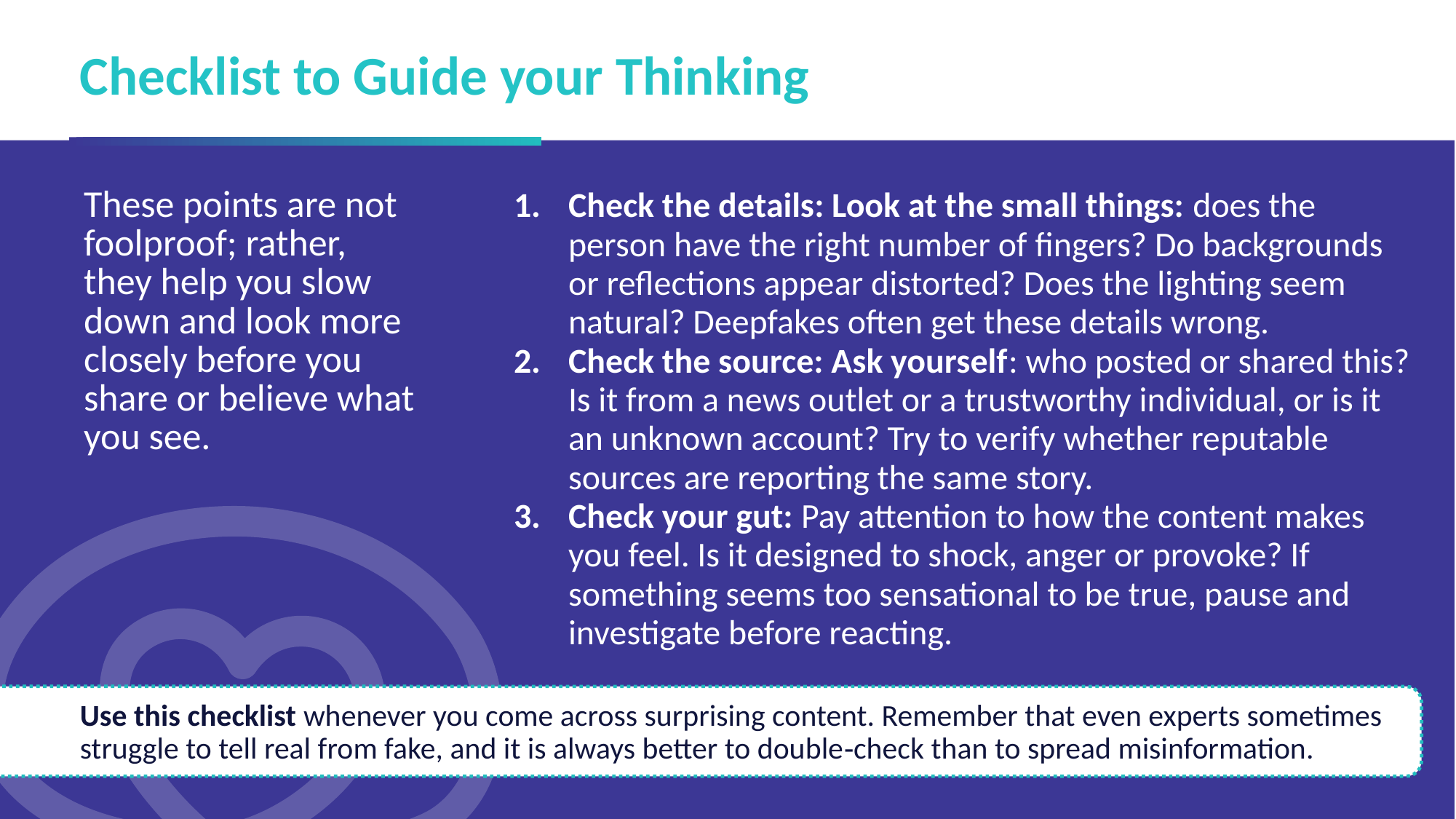

Checklist to Guide your Thinking

These points are not foolproof; rather, they help you slow down and look more closely before you share or believe what you see.

Check the details: Look at the small things: does the person have the right number of fingers? Do backgrounds or reflections appear distorted? Does the lighting seem natural? Deepfakes often get these details wrong.
Check the source: Ask yourself: who posted or shared this? Is it from a news outlet or a trustworthy individual, or is it an unknown account? Try to verify whether reputable sources are reporting the same story.
Check your gut: Pay attention to how the content makes you feel. Is it designed to shock, anger or provoke? If something seems too sensational to be true, pause and investigate before reacting.

Use this checklist whenever you come across surprising content. Remember that even experts sometimes struggle to tell real from fake, and it is always better to double‑check than to spread misinformation.